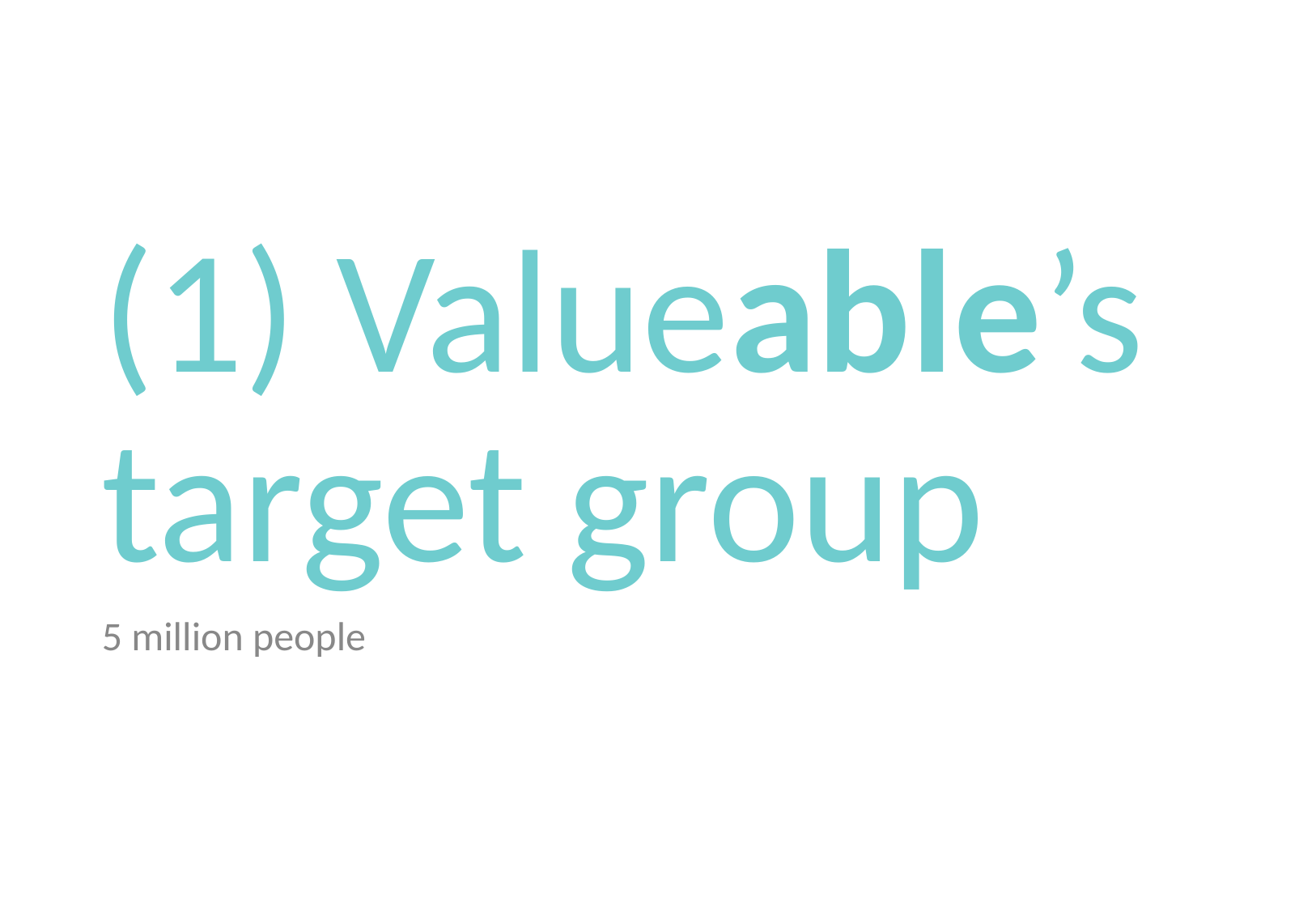

# (1) Valueable’s target group
5 million people